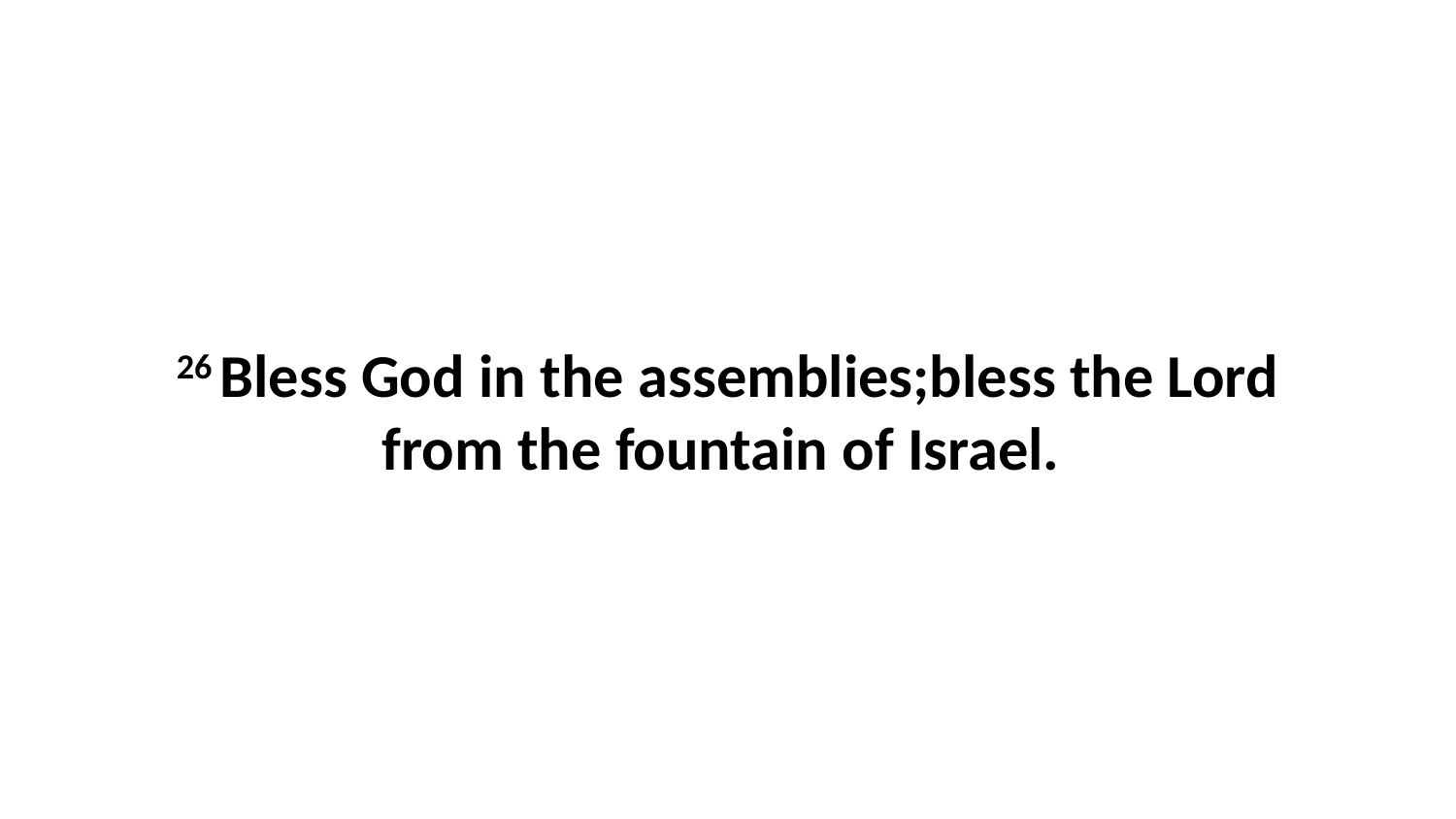

26 Bless God in the assemblies;bless the Lord from the fountain of Israel.